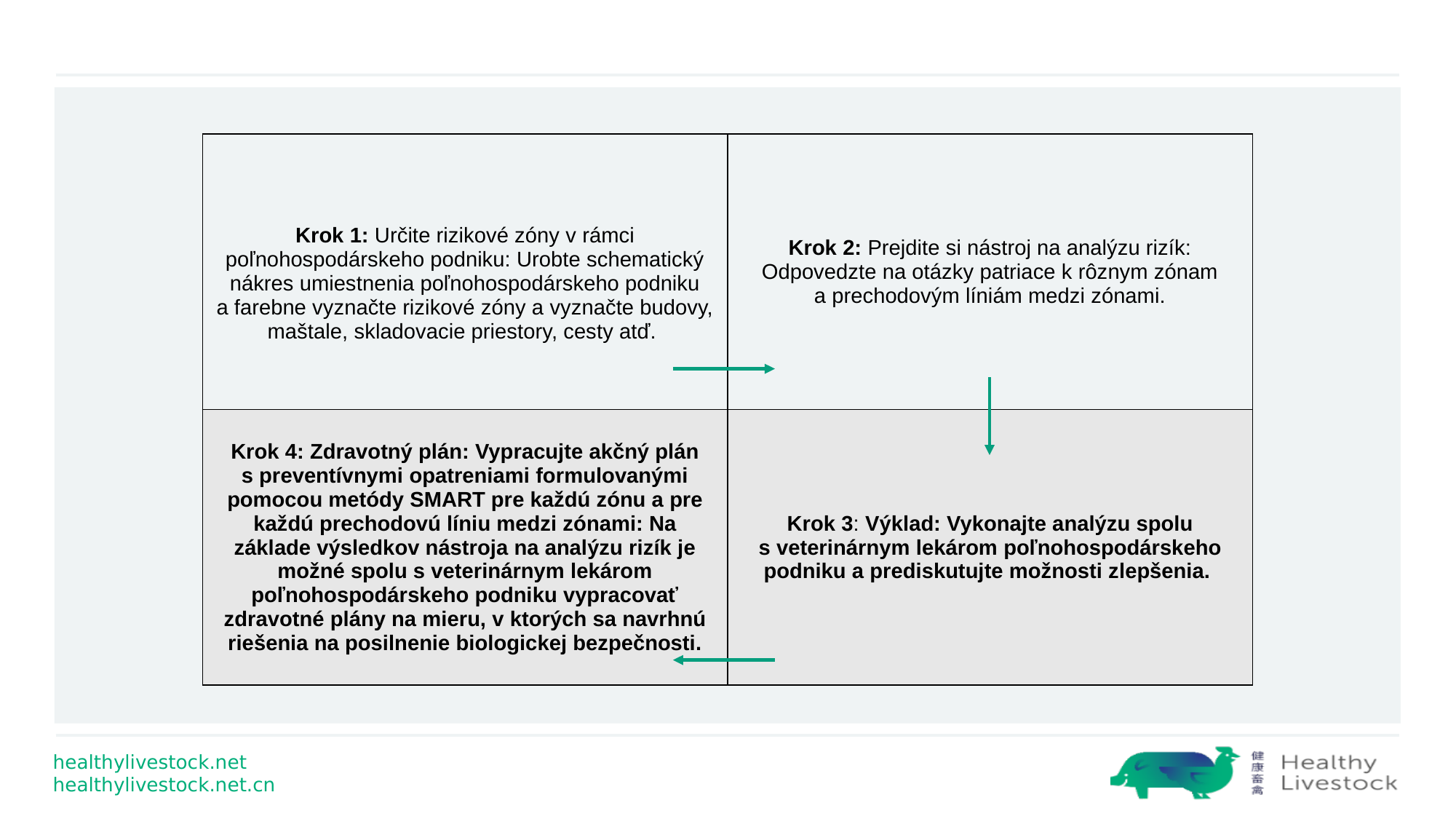

| Krok 1: Určite rizikové zóny v rámci poľnohospodárskeho podniku: Urobte schematický nákres umiestnenia poľnohospodárskeho podniku a farebne vyznačte rizikové zóny a vyznačte budovy, maštale, skladovacie priestory, cesty atď. | Krok 2: Prejdite si nástroj na analýzu rizík: Odpovedzte na otázky patriace k rôznym zónam a prechodovým líniám medzi zónami. |
| --- | --- |
| Krok 4: Zdravotný plán: Vypracujte akčný plán s preventívnymi opatreniami formulovanými pomocou metódy SMART pre každú zónu a pre každú prechodovú líniu medzi zónami: Na základe výsledkov nástroja na analýzu rizík je možné spolu s veterinárnym lekárom poľnohospodárskeho podniku vypracovať zdravotné plány na mieru, v ktorých sa navrhnú riešenia na posilnenie biologickej bezpečnosti. | Krok 3: Výklad: Vykonajte analýzu spolu s veterinárnym lekárom poľnohospodárskeho podniku a prediskutujte možnosti zlepšenia. |